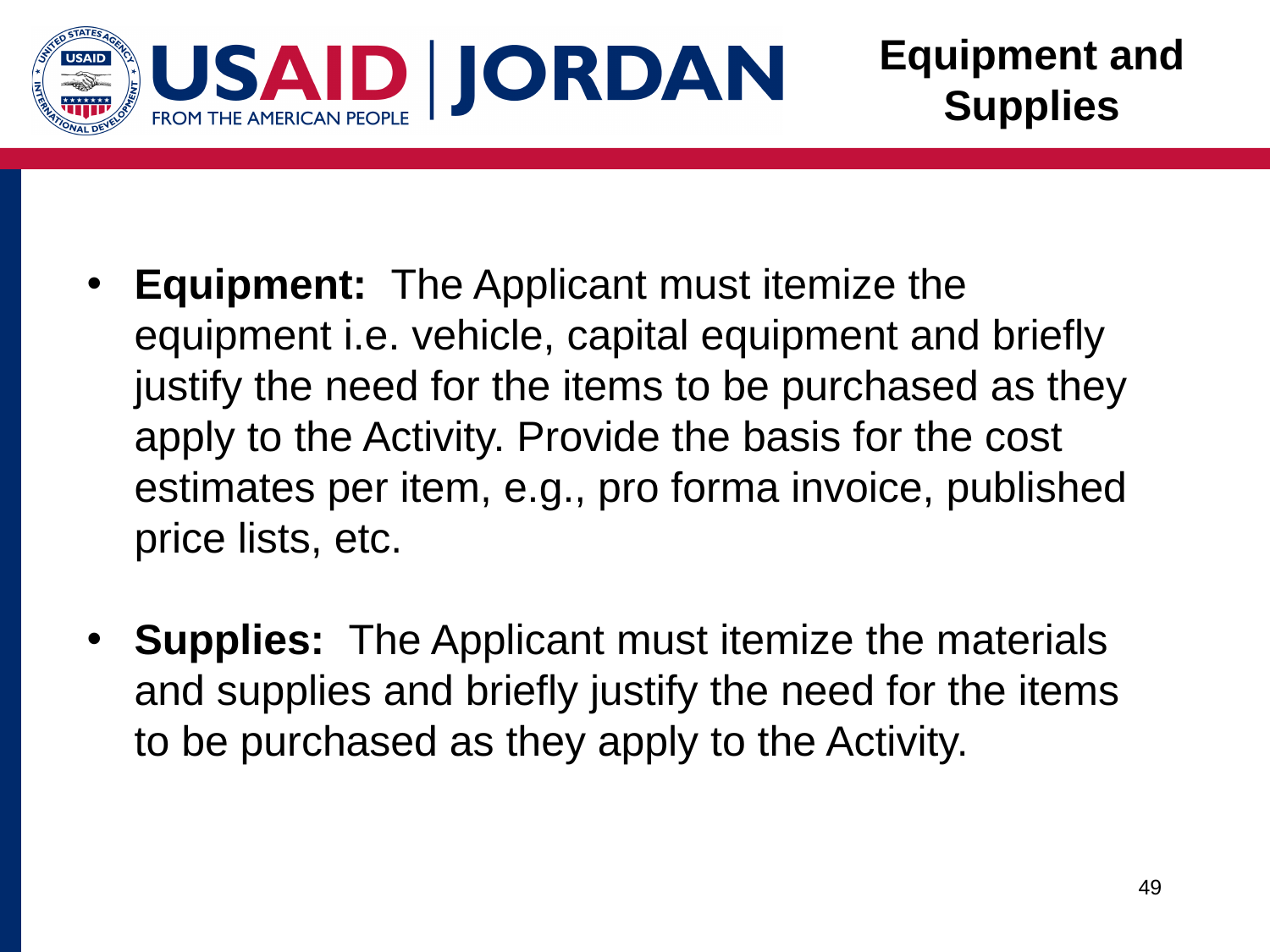

Equipment and Supplies

Equipment:  The Applicant must itemize the equipment i.e. vehicle, capital equipment and briefly justify the need for the items to be purchased as they apply to the Activity. Provide the basis for the cost estimates per item, e.g., pro forma invoice, published price lists, etc.

Supplies:  The Applicant must itemize the materials and supplies and briefly justify the need for the items to be purchased as they apply to the Activity.

49